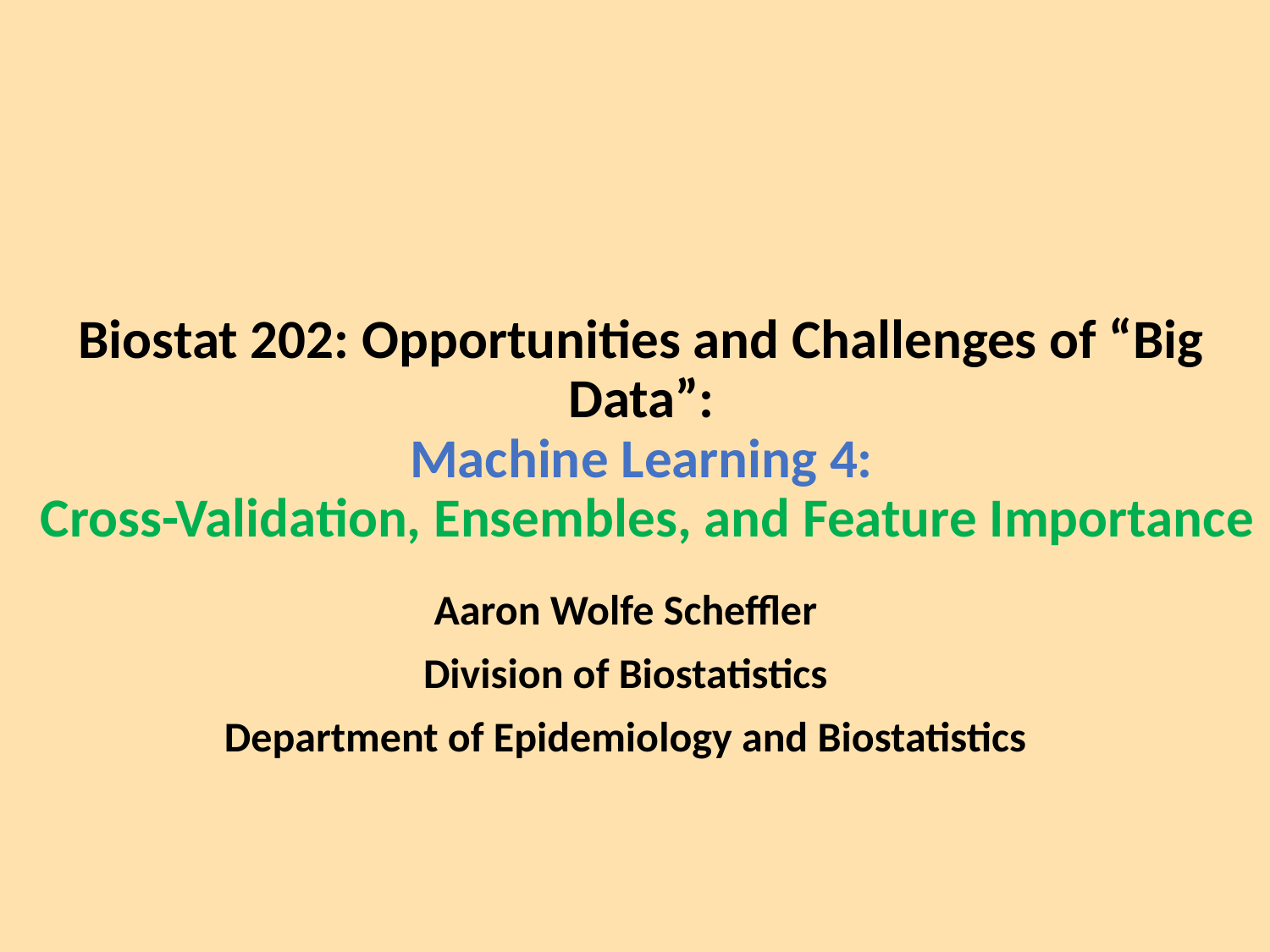

# Biostat 202: Opportunities and Challenges of “Big Data”: Machine Learning 4: Cross-Validation, Ensembles, and Feature Importance
Aaron Wolfe Scheffler
Division of Biostatistics
Department of Epidemiology and Biostatistics